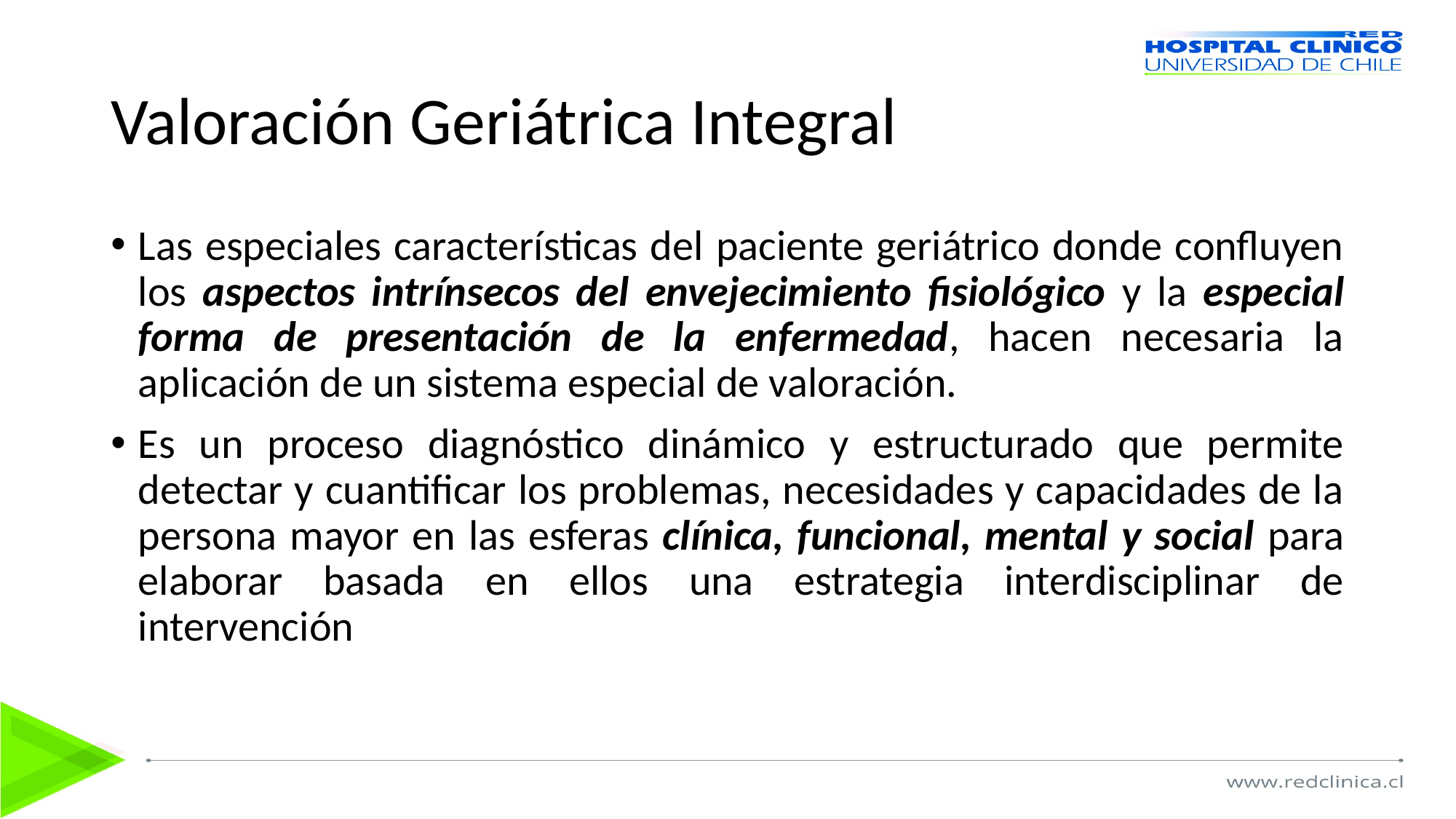

# Valoración Geriátrica Integral
Las especiales características del paciente geriátrico donde confluyen los aspectos intrínsecos del envejecimiento fisiológico y la especial forma de presentación de la enfermedad, hacen necesaria la aplicación de un sistema especial de valoración.
Es un proceso diagnóstico dinámico y estructurado que permite detectar y cuantificar los problemas, necesidades y capacidades de la persona mayor en las esferas clínica, funcional, mental y social para elaborar basada en ellos una estrategia interdisciplinar de intervención